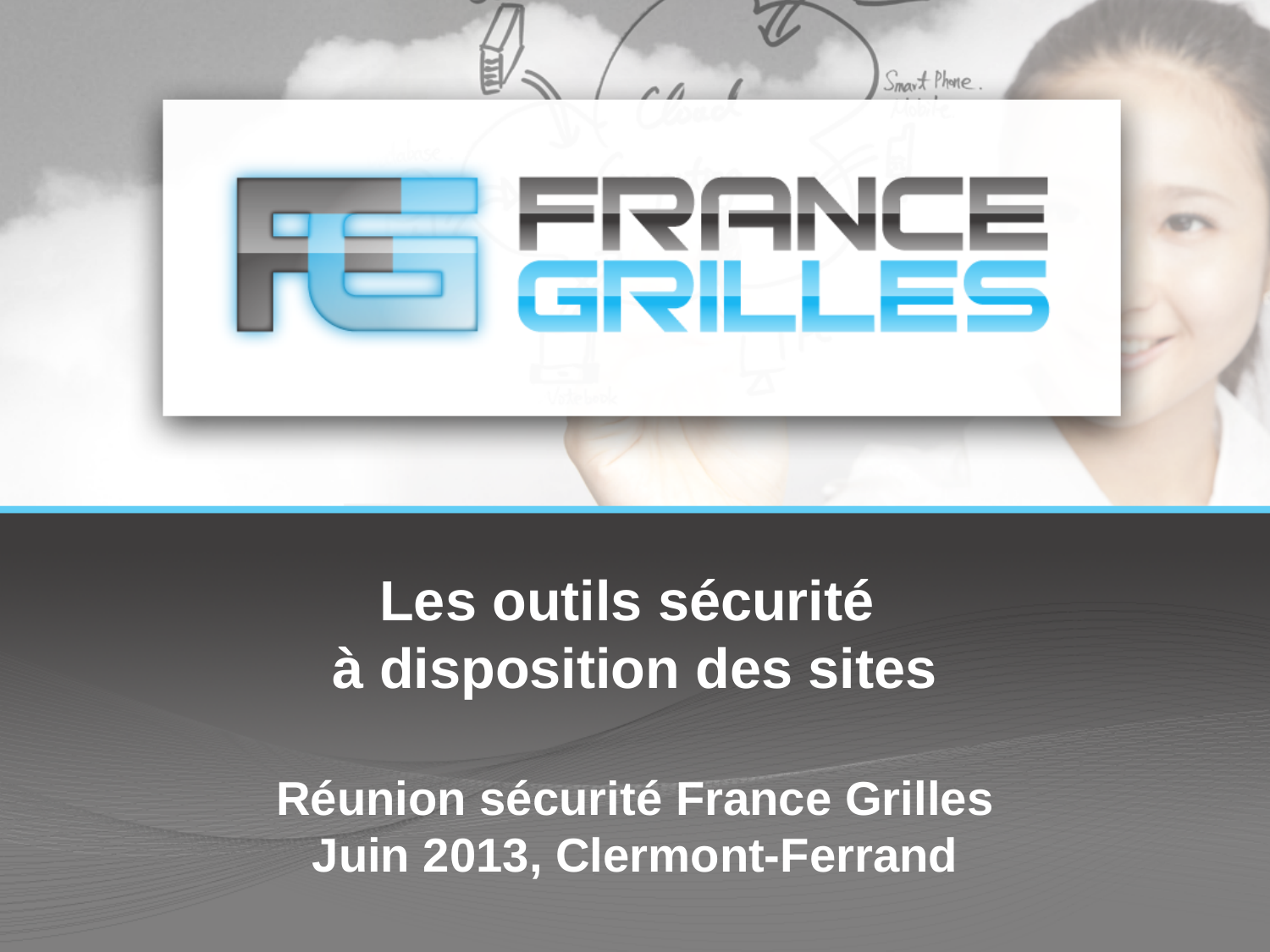

# Les outils sécurité à disposition des sites Réunion sécurité France Grilles Juin 2013, Clermont-Ferrand